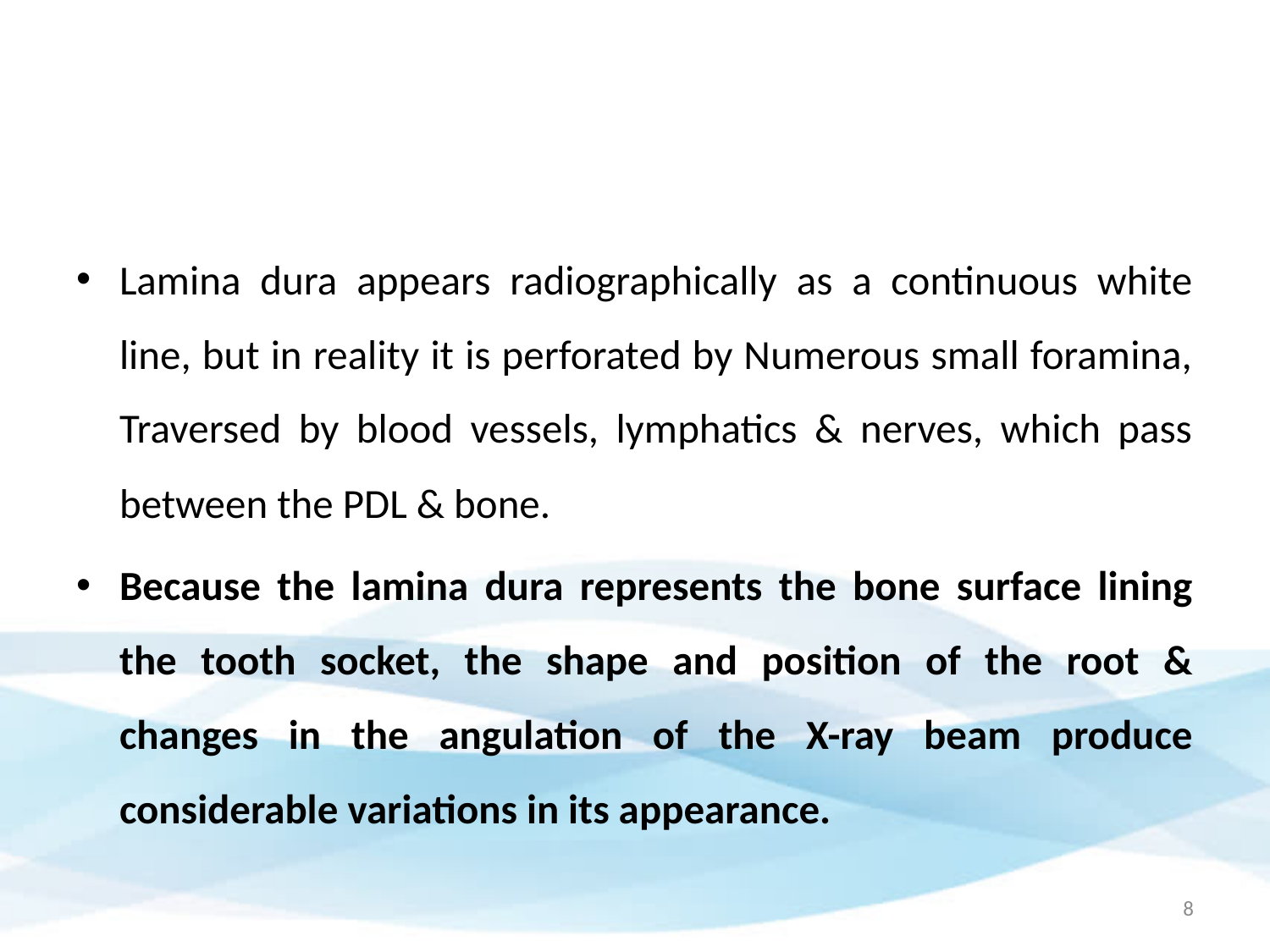

#
Lamina dura appears radiographically as a continuous white line, but in reality it is perforated by Numerous small foramina, Traversed by blood vessels, lymphatics & nerves, which pass between the PDL & bone.
Because the lamina dura represents the bone surface lining the tooth socket, the shape and position of the root & changes in the angulation of the X-ray beam produce considerable variations in its appearance.
8